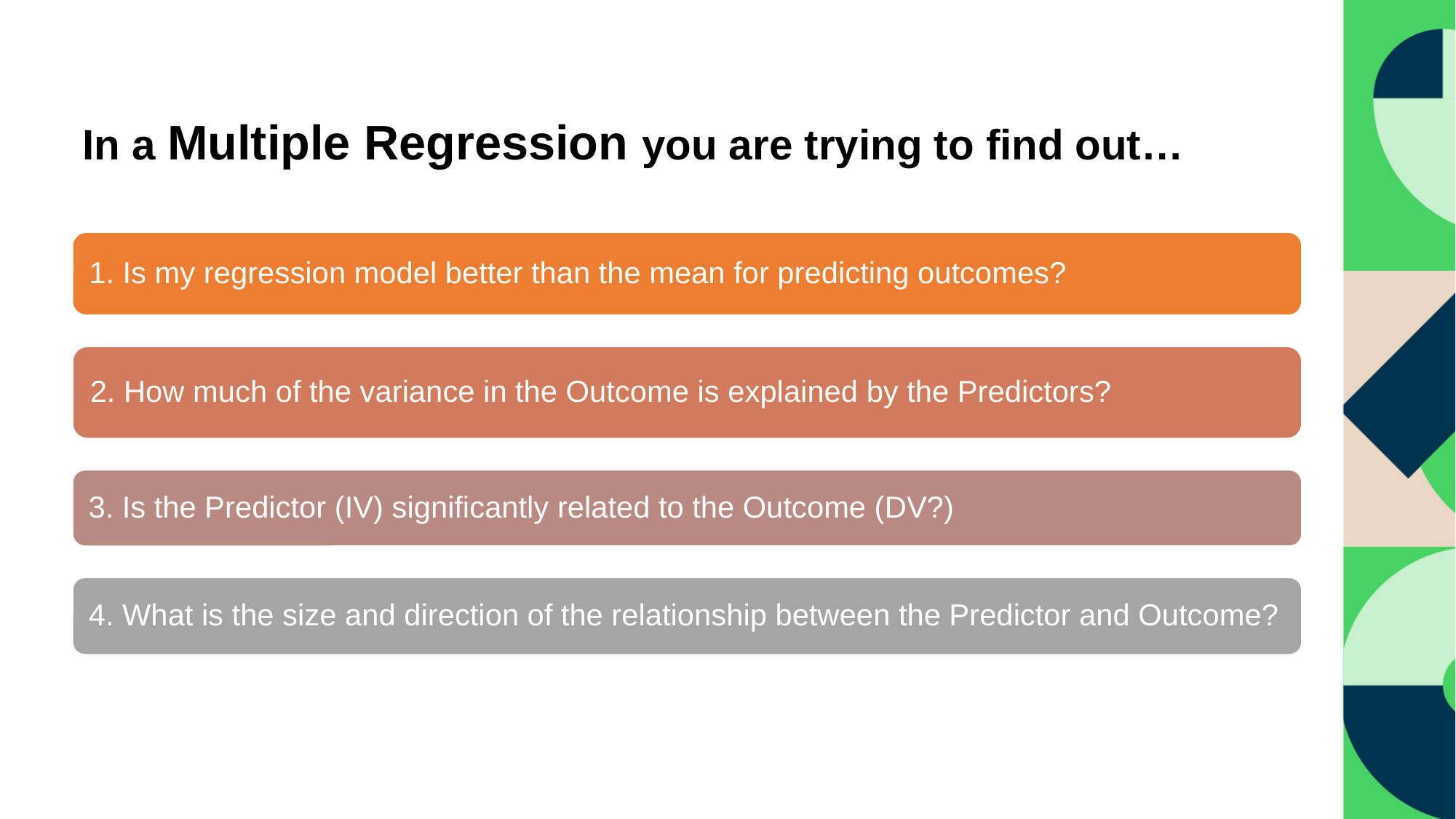

# In a Multiple Regression you are trying to find out…
1. Is my regression model better than the mean for predicting outcomes?

2. How much of the variance in the Outcome is explained by the Predictors?

3. Is the Predictor (IV) significantly related to the Outcome (DV?)

4. What is the size and direction of the relationship between the Predictor and Outcome?